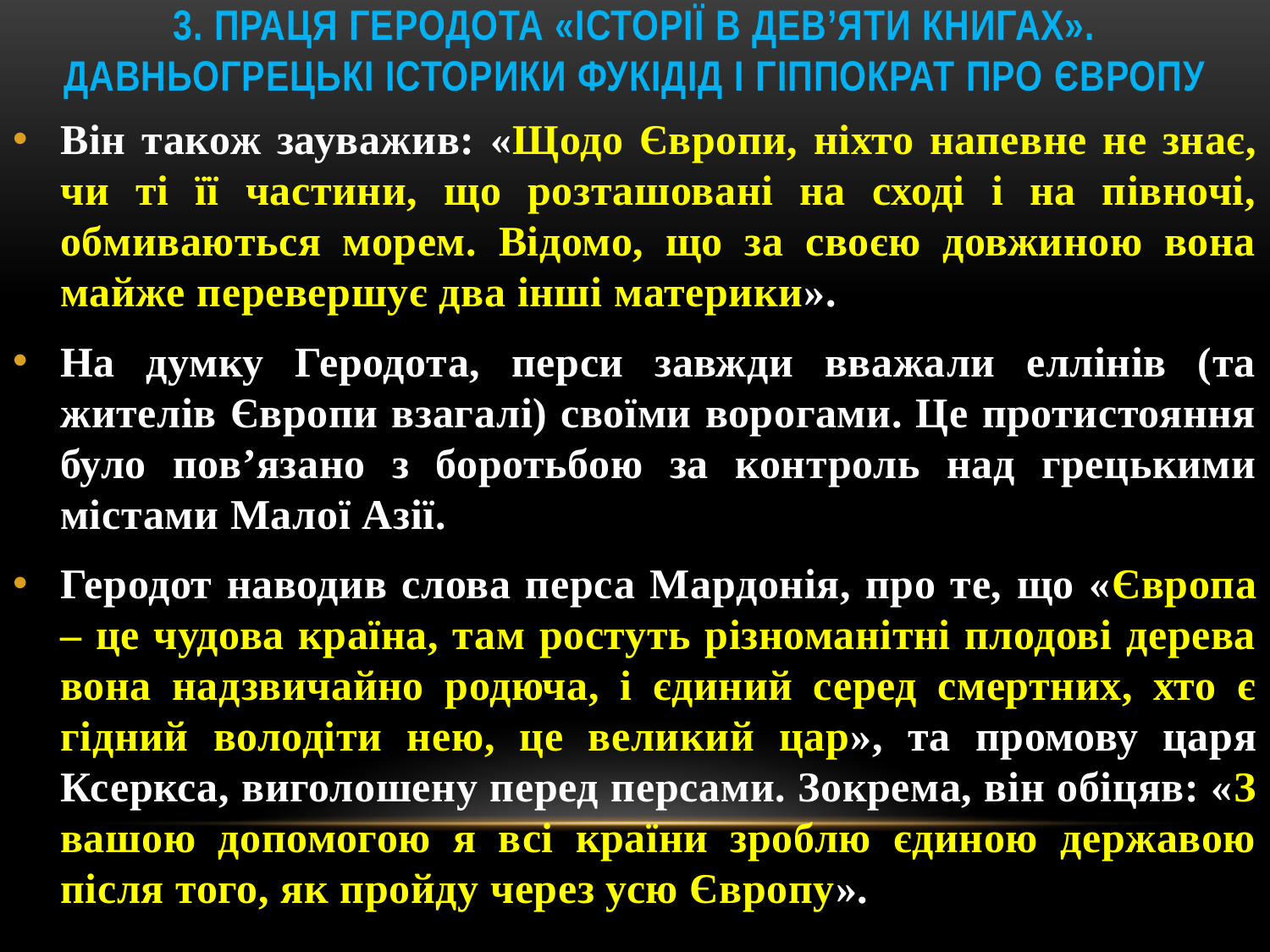

# 3. Праця Геродота «Історії в дев’яти книгах». Давньогрецькі історики Фукідід і Гіппократ про Європу
Він також зауважив: «Щодо Європи, ніхто напевне не знає, чи ті її частини, що розташовані на сході і на півночі, обмиваються морем. Відомо, що за своєю довжиною вона майже перевершує два інші материки».
На думку Геродота, перси завжди вважали еллінів (та жителів Європи взагалі) своїми ворогами. Це протистояння було пов’язано з боротьбою за контроль над грецькими містами Малої Азії.
Геродот наводив слова перса Мардонія, про те, що «Європа – це чудова країна, там ростуть різноманітні плодові дерева вона надзвичайно родюча, і єдиний серед смертних, хто є гідний володіти нею, це великий цар», та промову царя Ксеркса, виголошену перед персами. Зокрема, він обіцяв: «З вашою допомогою я всі країни зроблю єдиною державою після того, як пройду через усю Європу».